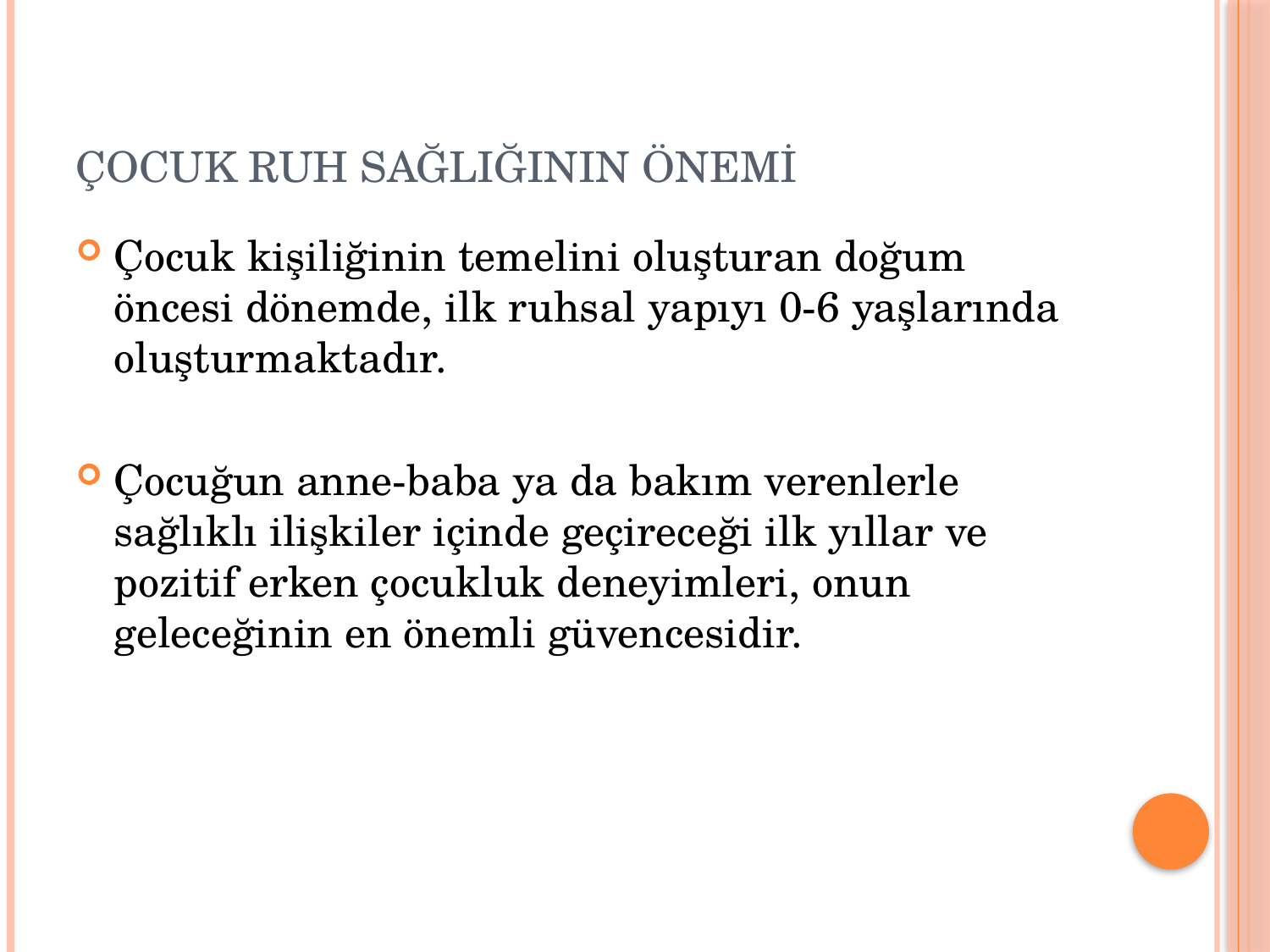

# ÇOCUK RUH SAĞLIĞININ ÖNEMİ
Çocuk kişiliğinin temelini oluşturan doğum öncesi dönemde, ilk ruhsal yapıyı 0-6 yaşlarında oluşturmaktadır.

Çocuğun anne-baba ya da bakım verenlerle sağlıklı ilişkiler içinde geçireceği ilk yıllar ve pozitif erken çocukluk deneyimleri, onun geleceğinin en önemli güvencesidir.